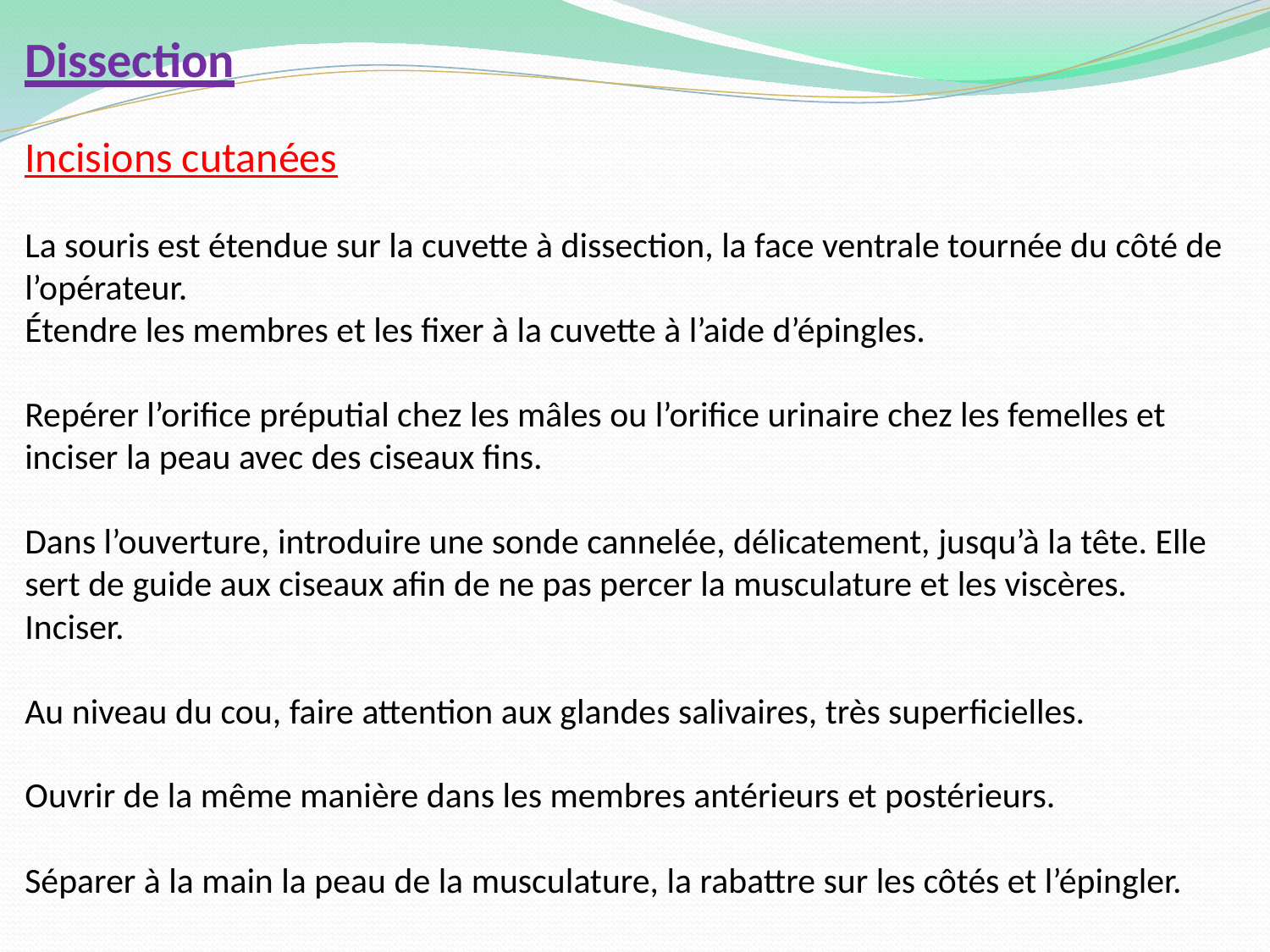

# Dissection Incisions cutanées La souris est étendue sur la cuvette à dissection, la face ventrale tournée du côté de l’opérateur. Étendre les membres et les fixer à la cuvette à l’aide d’épingles.   Repérer l’orifice préputial chez les mâles ou l’orifice urinaire chez les femelles et inciser la peau avec des ciseaux fins.   Dans l’ouverture, introduire une sonde cannelée, délicatement, jusqu’à la tête. Elle sert de guide aux ciseaux afin de ne pas percer la musculature et les viscères. Inciser.   Au niveau du cou, faire attention aux glandes salivaires, très superficielles.   Ouvrir de la même manière dans les membres antérieurs et postérieurs.   Séparer à la main la peau de la musculature, la rabattre sur les côtés et l’épingler.